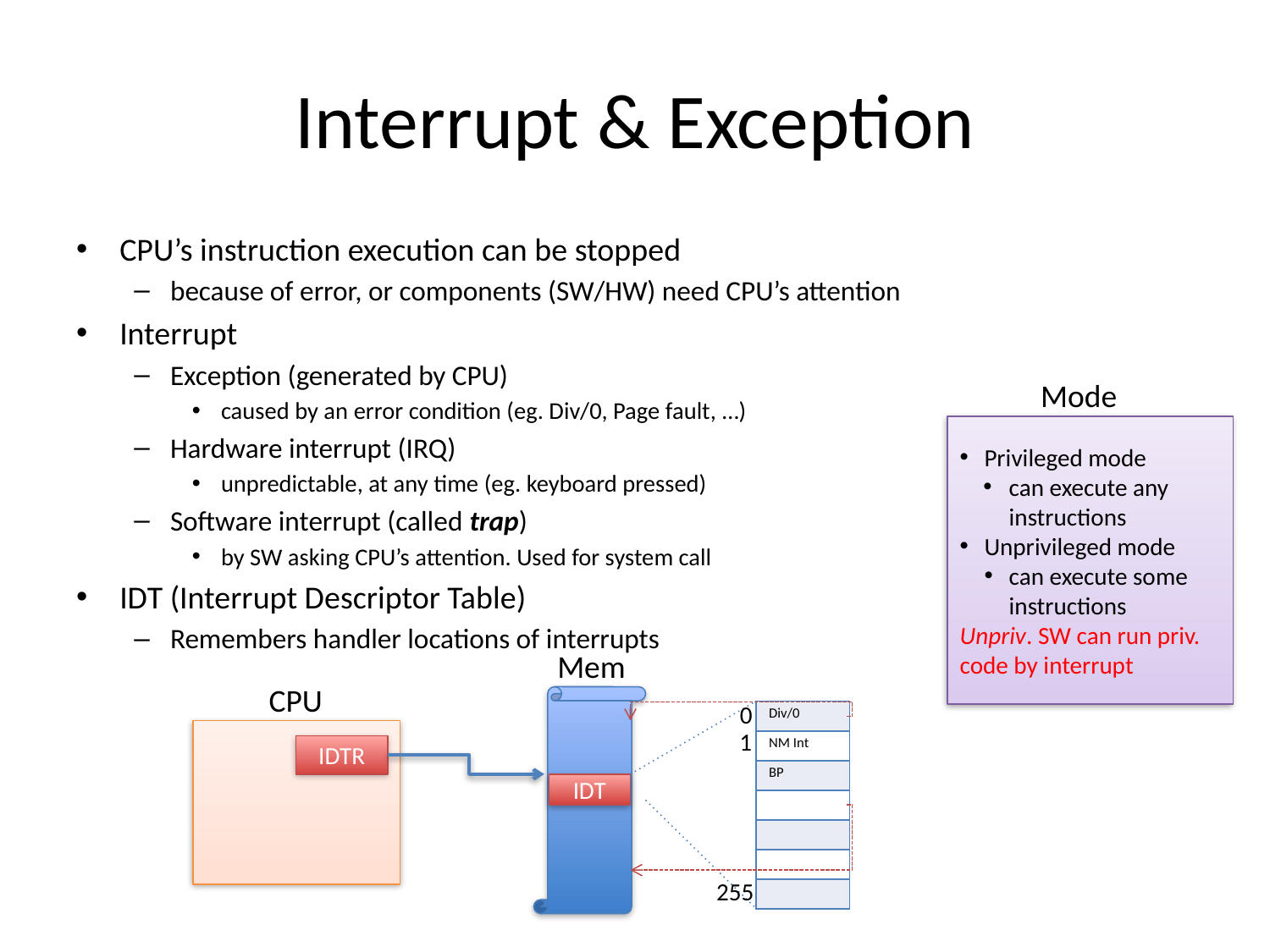

# Interrupt & Exception
CPU’s instruction execution can be stopped
because of error, or components (SW/HW) need CPU’s attention
Interrupt
Exception (generated by CPU)
caused by an error condition (eg. Div/0, Page fault, …)
Hardware interrupt (IRQ)
unpredictable, at any time (eg. keyboard pressed)
Software interrupt (called trap)
by SW asking CPU’s attention. Used for system call
IDT (Interrupt Descriptor Table)
Remembers handler locations of interrupts
Mode
Privileged mode
can execute any instructions
Unprivileged mode
can execute some instructions
Unpriv. SW can run priv. code by interrupt
Mem
CPU

0
| Div/0 |
| --- |
| NM Int |
| BP |
|  |
|  |
|  |
|  |

1

IDTR
IDT

255